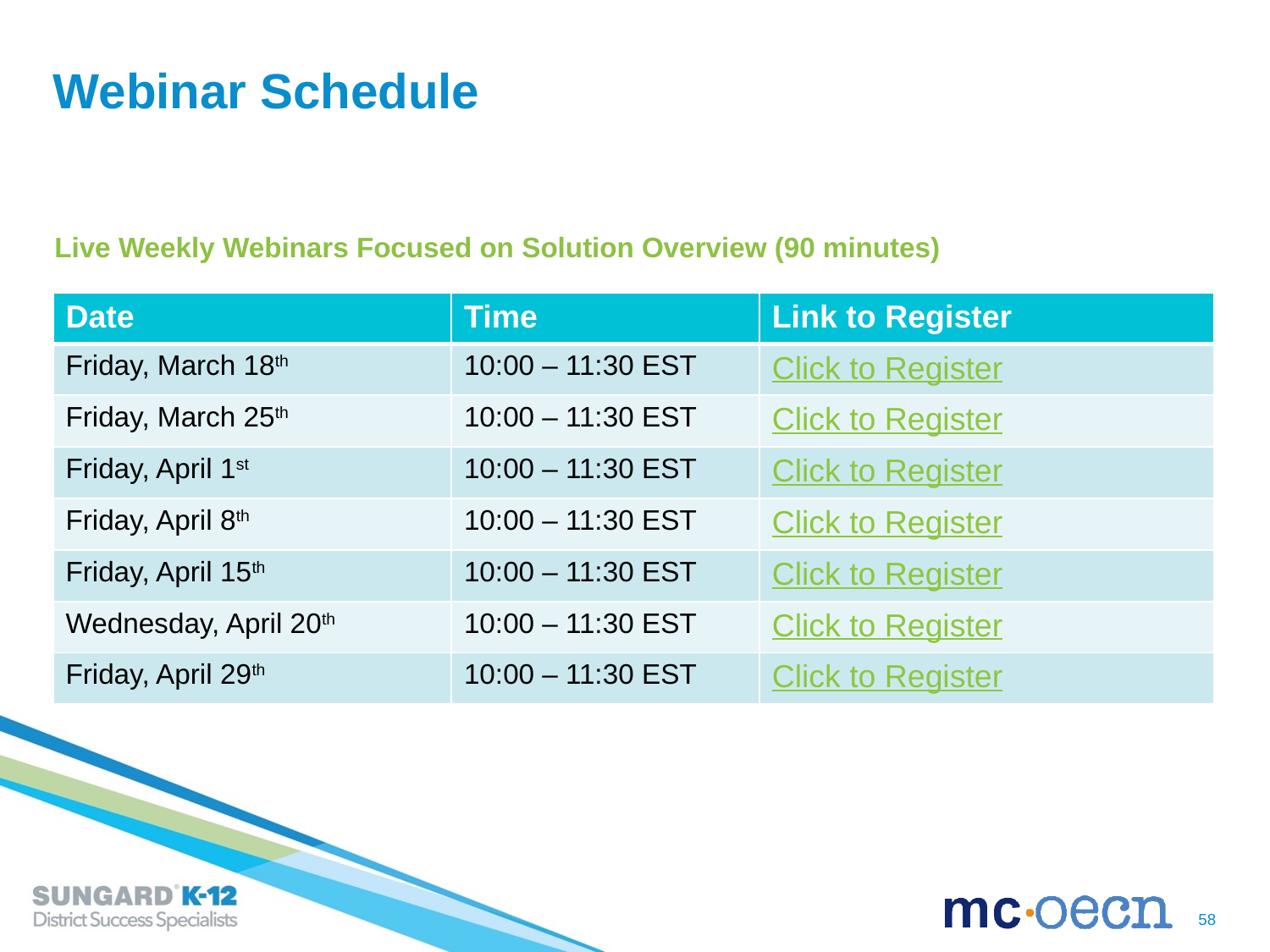

# Webinar Schedule
Live Weekly Webinars Focused on Solution Overview (90 minutes)

| Date | Time | Link to Register |
| --- | --- | --- |
| Friday, March 18th | 10:00 – 11:30 EST | Click to Register |
| Friday, March 25th | 10:00 – 11:30 EST | Click to Register |
| Friday, April 1st | 10:00 – 11:30 EST | Click to Register |
| Friday, April 8th | 10:00 – 11:30 EST | Click to Register |
| Friday, April 15th | 10:00 – 11:30 EST | Click to Register |
| Wednesday, April 20th | 10:00 – 11:30 EST | Click to Register |
| Friday, April 29th | 10:00 – 11:30 EST | Click to Register |
58